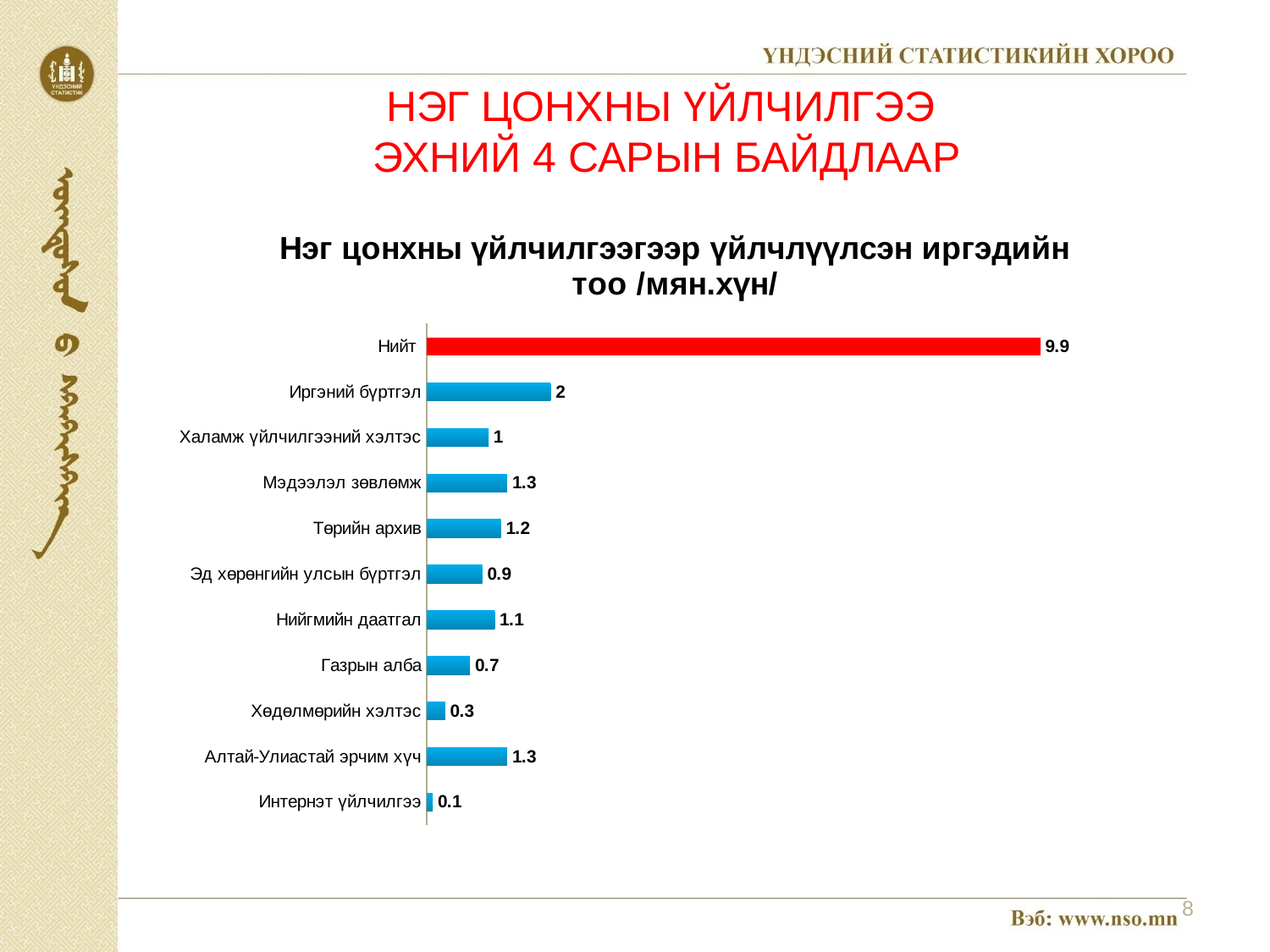

# НЭГ ЦОНХНЫ ҮЙЛЧИЛГЭЭ ЭХНИЙ 4 САРЫН БАЙДЛААР

### Chart: Нэг цонхны үйлчилгээгээр үйлчлүүлсэн иргэдийн тоо /мян.хүн/

| Category |  |
|---|---|
| Интернэт үйлчилгээ | 0.1 |
| Алтай-Улиастай эрчим хүч | 1.3 |
| Хөдөлмөрийн хэлтэс | 0.3 |
| Газрын алба | 0.7 |
| Нийгмийн даатгал | 1.1 |
| Эд хөрөнгийн улсын бүртгэл | 0.9 |
| Төрийн архив | 1.2 |
| Мэдээлэл зөвлөмж | 1.3 |
| Халамж үйлчилгээний хэлтэс | 1.0 |
| Иргэний бүртгэл | 2.0 |
| Нийт  | 9.9 |
8